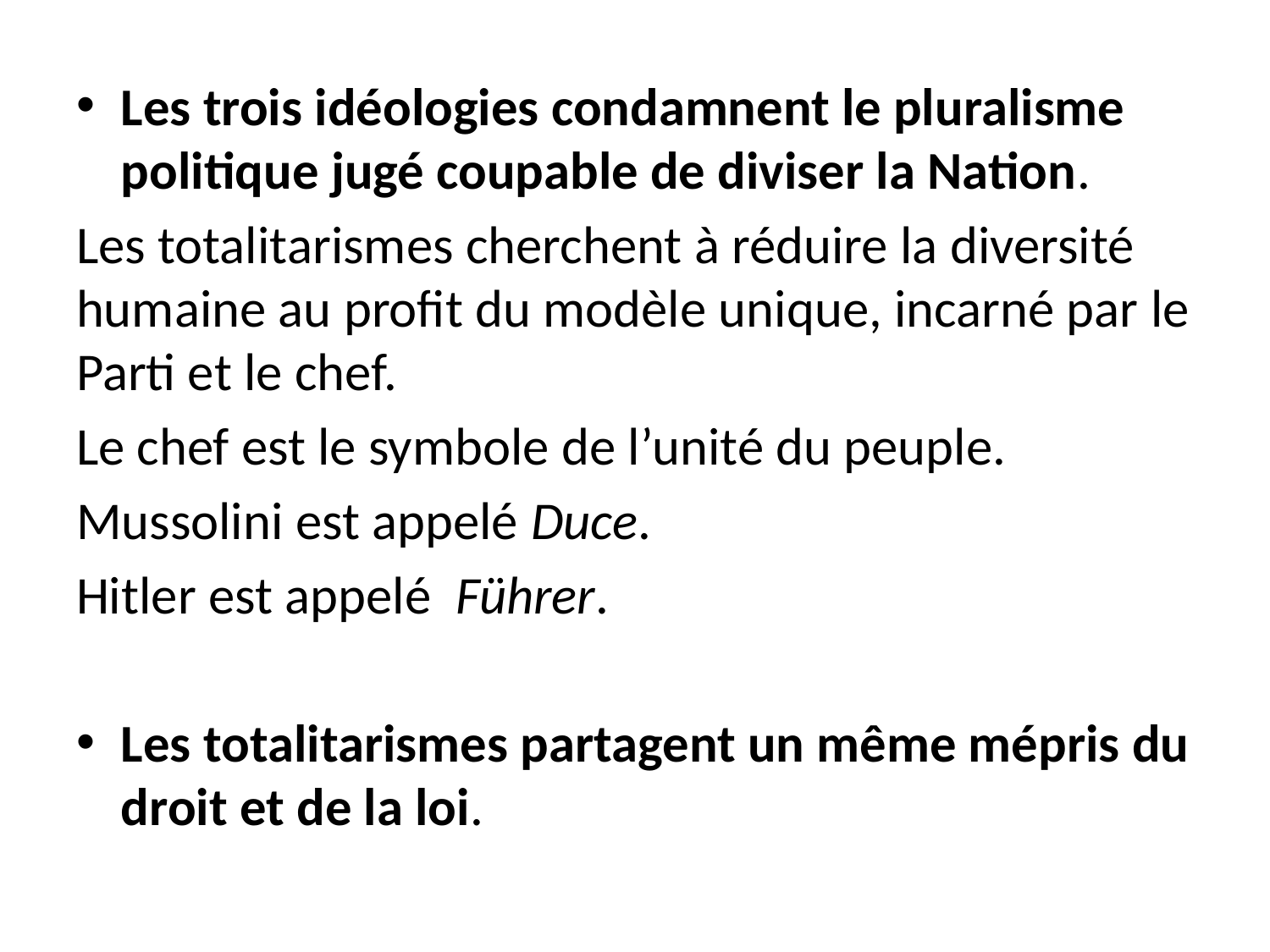

Les trois idéologies condamnent le pluralisme politique jugé coupable de diviser la Nation.
Les totalitarismes cherchent à réduire la diversité humaine au profit du modèle unique, incarné par le Parti et le chef.
Le chef est le symbole de l’unité du peuple.
Mussolini est appelé Duce.
Hitler est appelé  Führer.

Les totalitarismes partagent un même mépris du droit et de la loi.